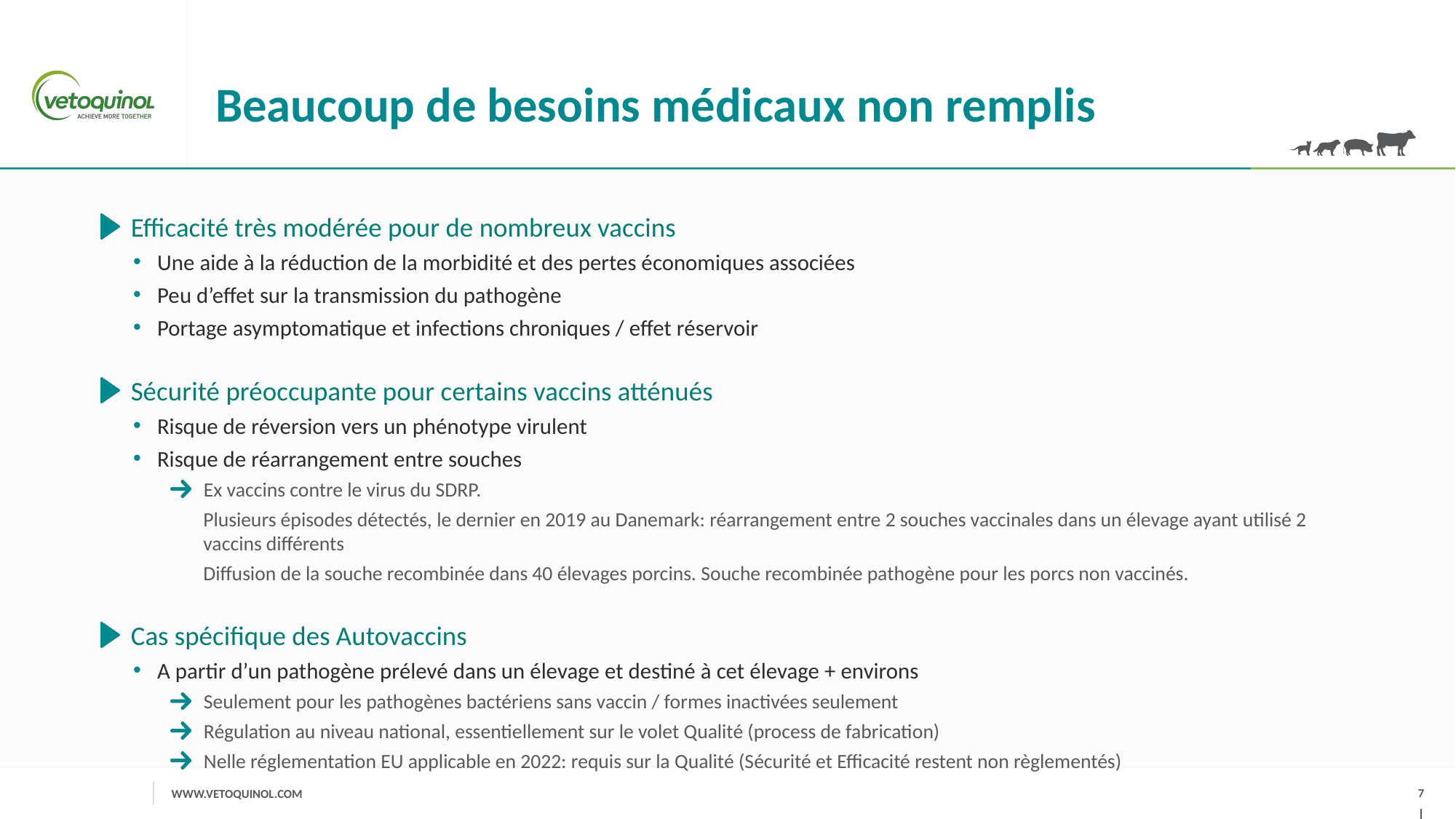

# Beaucoup de besoins médicaux non remplis
Efficacité très modérée pour de nombreux vaccins
Une aide à la réduction de la morbidité et des pertes économiques associées
Peu d’effet sur la transmission du pathogène
Portage asymptomatique et infections chroniques / effet réservoir
Sécurité préoccupante pour certains vaccins atténués
Risque de réversion vers un phénotype virulent
Risque de réarrangement entre souches
Ex vaccins contre le virus du SDRP.
Plusieurs épisodes détectés, le dernier en 2019 au Danemark: réarrangement entre 2 souches vaccinales dans un élevage ayant utilisé 2 vaccins différents
Diffusion de la souche recombinée dans 40 élevages porcins. Souche recombinée pathogène pour les porcs non vaccinés.
Cas spécifique des Autovaccins
A partir d’un pathogène prélevé dans un élevage et destiné à cet élevage + environs
Seulement pour les pathogènes bactériens sans vaccin / formes inactivées seulement
Régulation au niveau national, essentiellement sur le volet Qualité (process de fabrication)
Nelle réglementation EU applicable en 2022: requis sur la Qualité (Sécurité et Efficacité restent non règlementés)